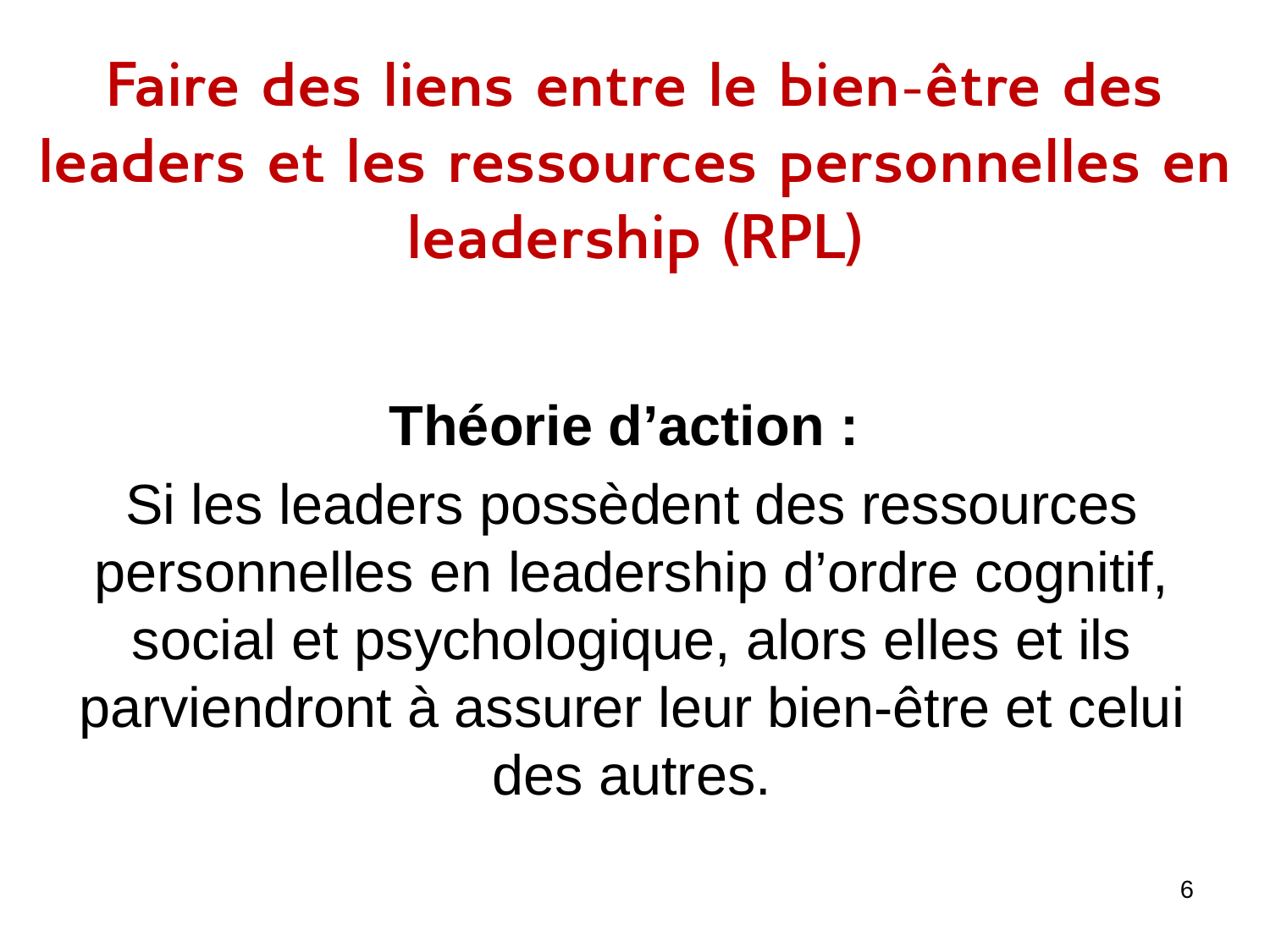

# Faire des liens entre le bien-être des leaders et les ressources personnelles en leadership (RPL)
Théorie d’action :
Si les leaders possèdent des ressources personnelles en leadership d’ordre cognitif, social et psychologique, alors elles et ils parviendront à assurer leur bien-être et celui des autres.

6